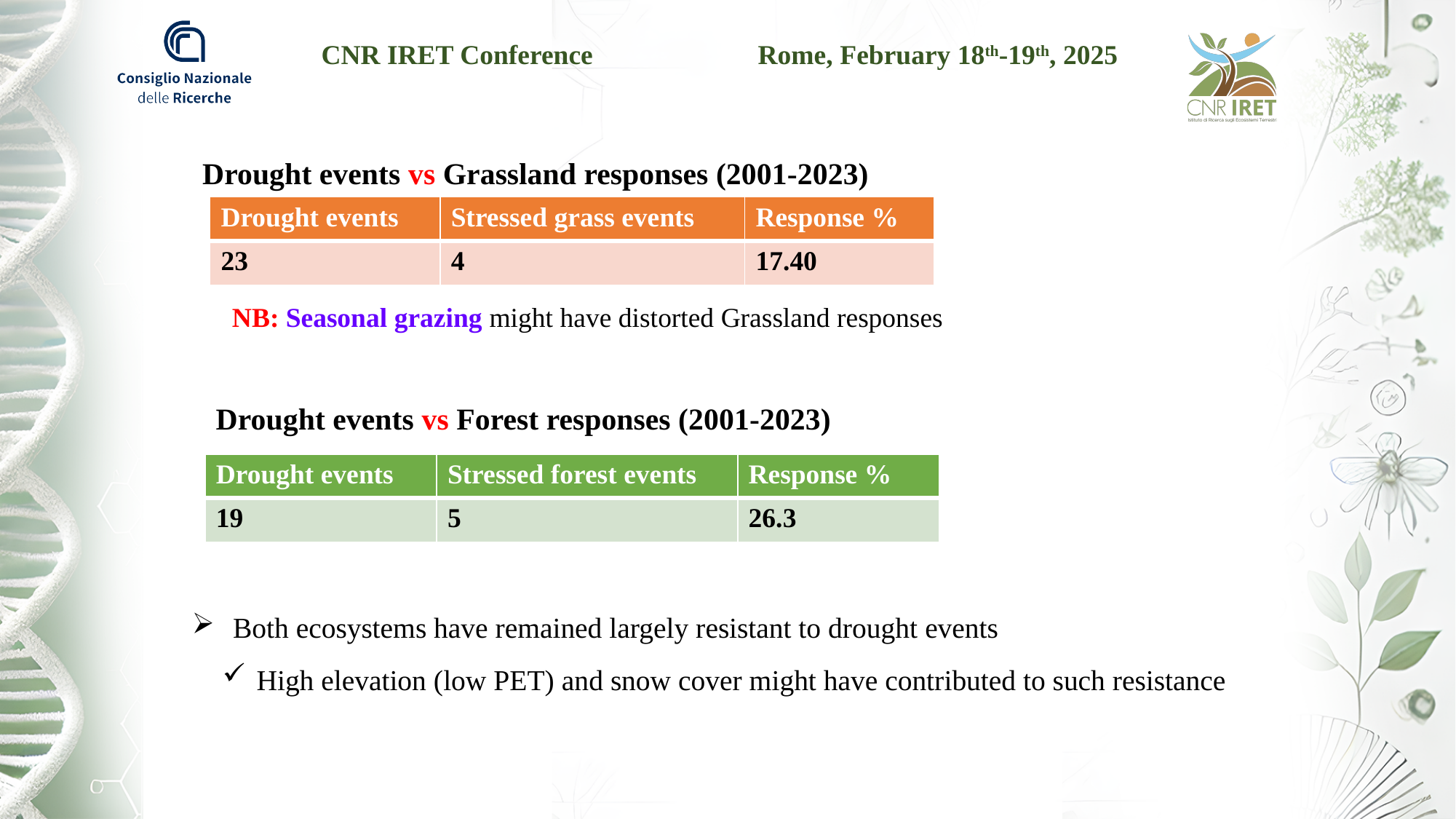

Drought events vs Grassland responses (2001-2023)
| Drought events | Stressed grass events | Response % |
| --- | --- | --- |
| 23 | 4 | 17.40 |
NB: Seasonal grazing might have distorted Grassland responses
Drought events vs Forest responses (2001-2023)
| Drought events | Stressed forest events | Response % |
| --- | --- | --- |
| 19 | 5 | 26.3 |

Both ecosystems have remained largely resistant to drought events
High elevation (low PET) and snow cover might have contributed to such resistance